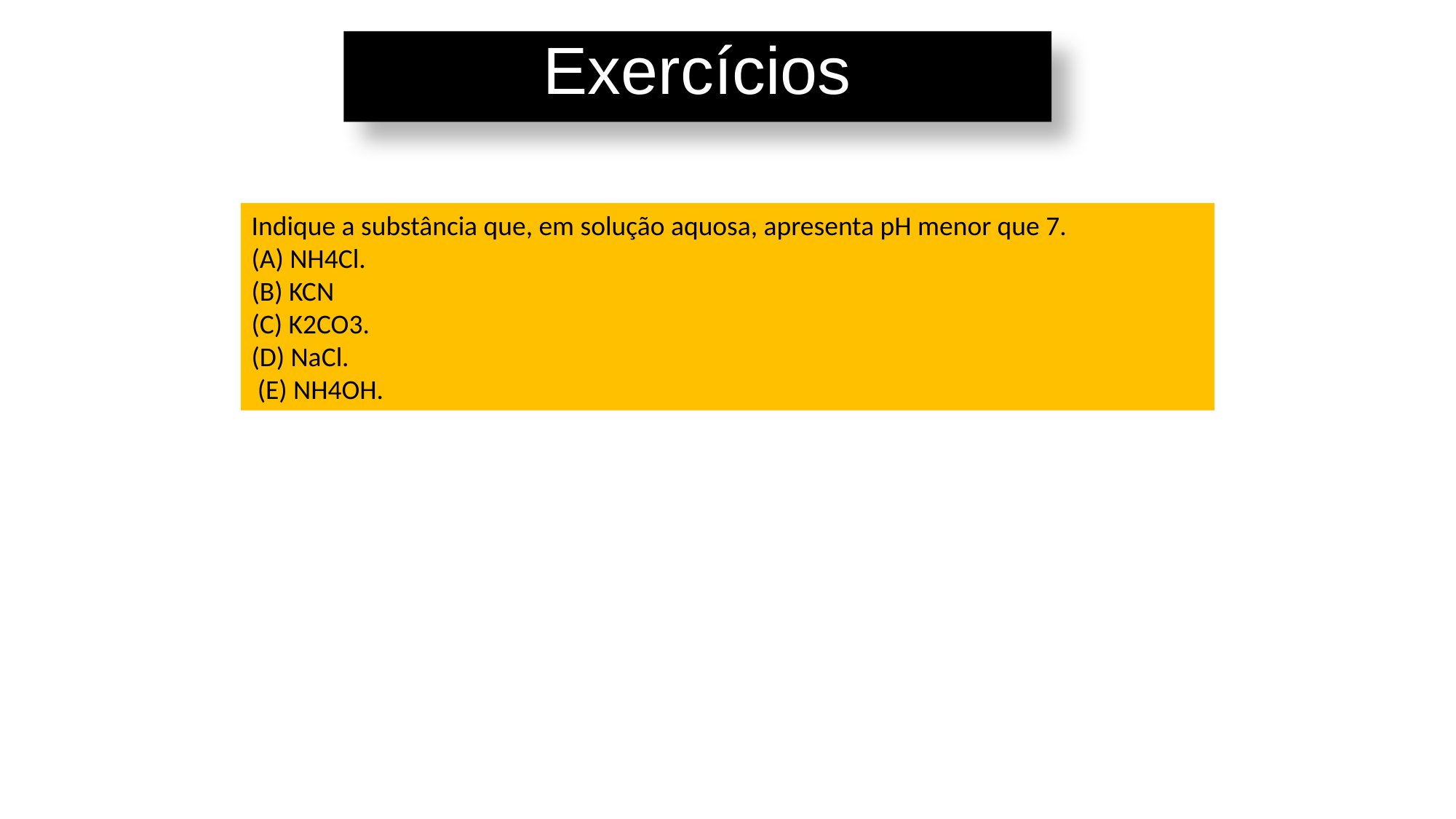

Exercícios
Indique a substância que, em solução aquosa, apresenta pH menor que 7.
(A) NH4Cl.
(B) KCN
(C) K2CO3.
(D) NaCl.
 (E) NH4OH.